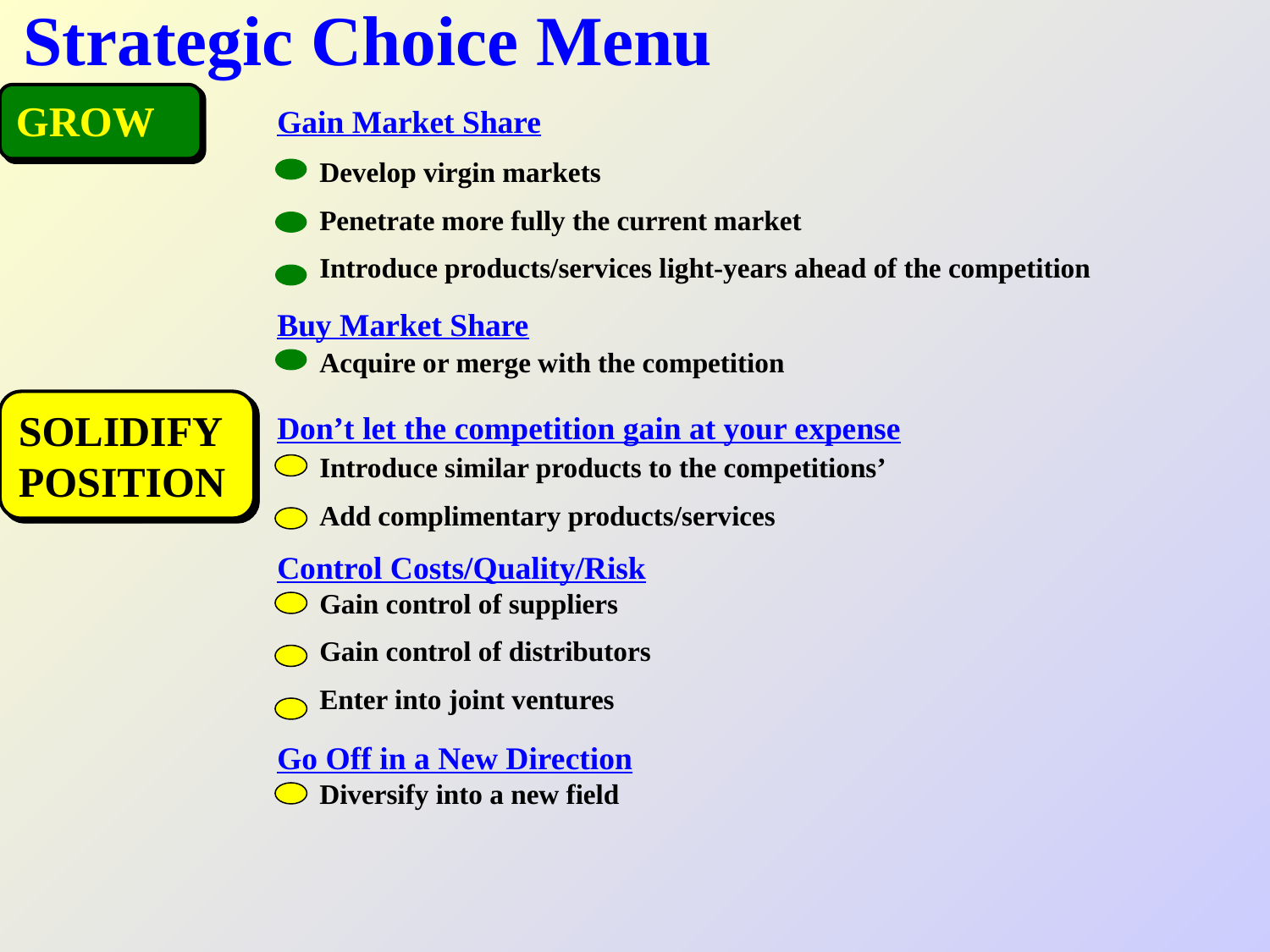

# Strategic Choice Menu
GROW
Gain Market Share
Develop virgin markets
Penetrate more fully the current market
Introduce products/services light-years ahead of the competition

Buy Market Share
Acquire or merge with the competition

SOLIDIFY POSITION
Don’t let the competition gain at your expense
Introduce similar products to the competitions’
Add complimentary products/services

Control Costs/Quality/Risk
Gain control of suppliers
Gain control of distributors
Enter into joint ventures

Go Off in a New Direction
Diversify into a new field